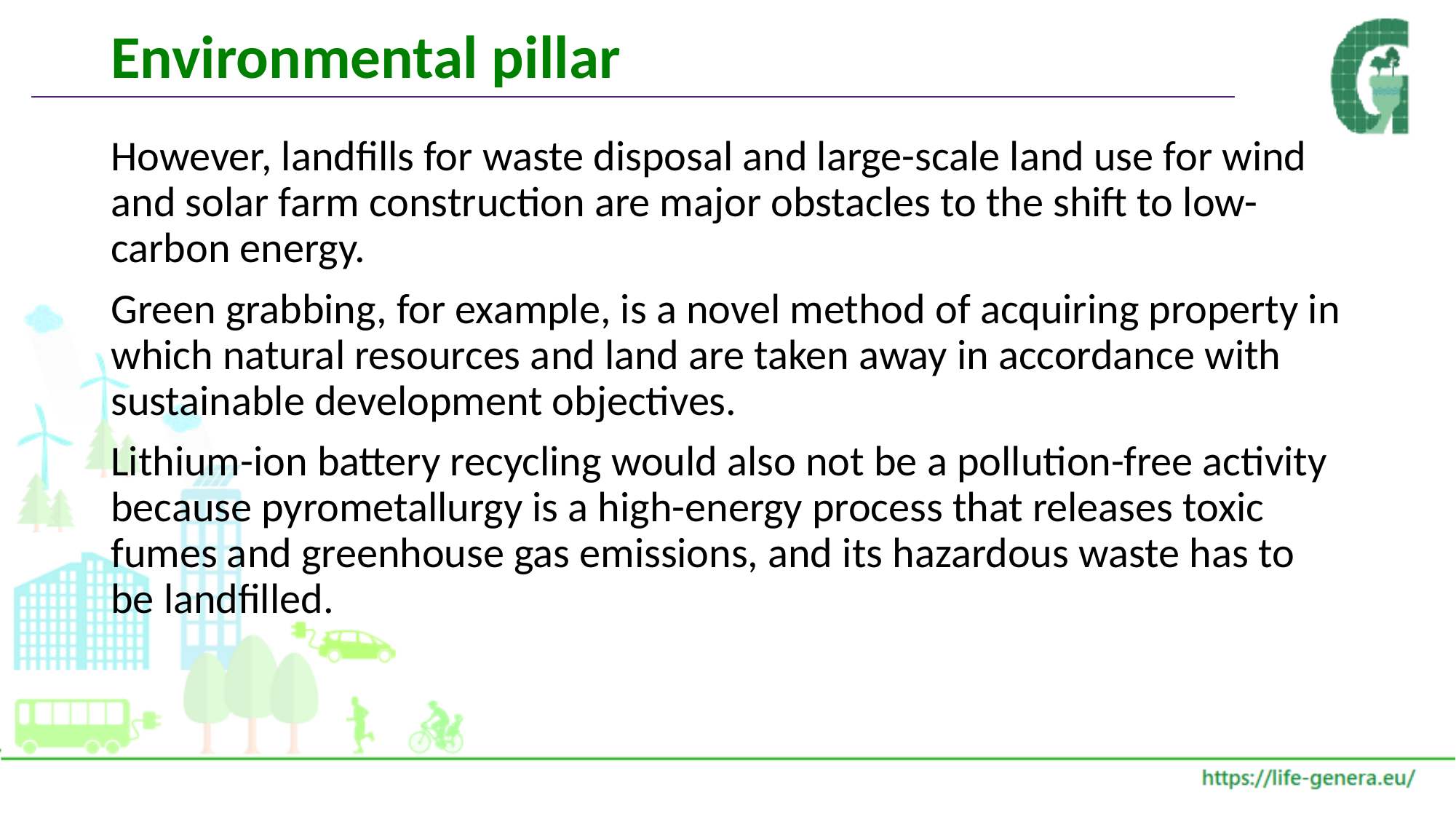

# Environmental pillar
However, landfills for waste disposal and large-scale land use for wind and solar farm construction are major obstacles to the shift to low-carbon energy.
Green grabbing, for example, is a novel method of acquiring property in which natural resources and land are taken away in accordance with sustainable development objectives.
Lithium-ion battery recycling would also not be a pollution-free activity because pyrometallurgy is a high-energy process that releases toxic fumes and greenhouse gas emissions, and its hazardous waste has to be landfilled.